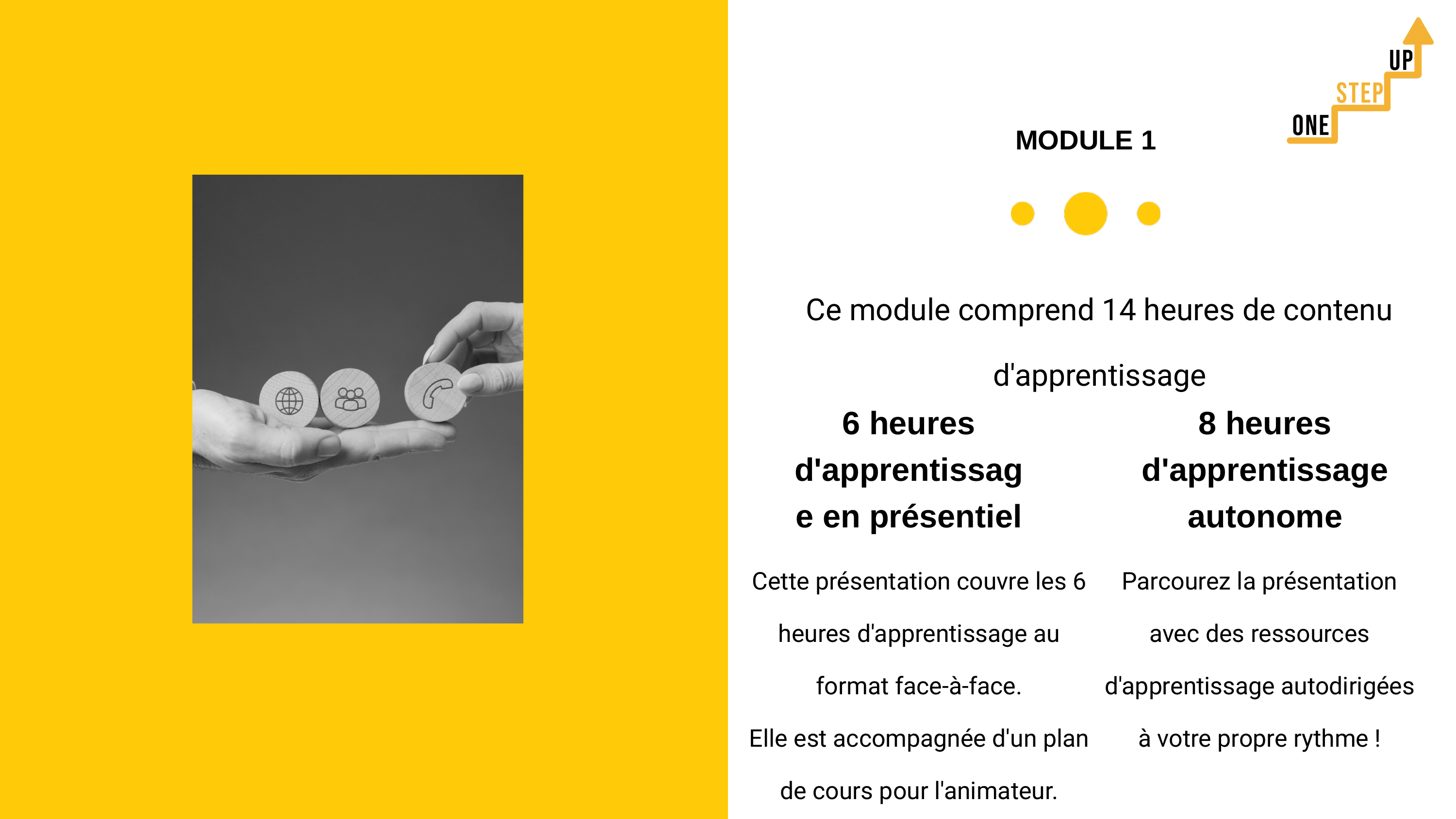

MODULE 1

Ce module comprend 14 heures de contenu d'apprentissage
6 heures d'apprentissage en présentiel
8 heures d'apprentissage autonome
Cette présentation couvre les 6 heures d'apprentissage au format face-à-face.
Elle est accompagnée d'un plan de cours pour l'animateur.

Parcourez la présentation avec des ressources d'apprentissage autodirigées à votre propre rythme !